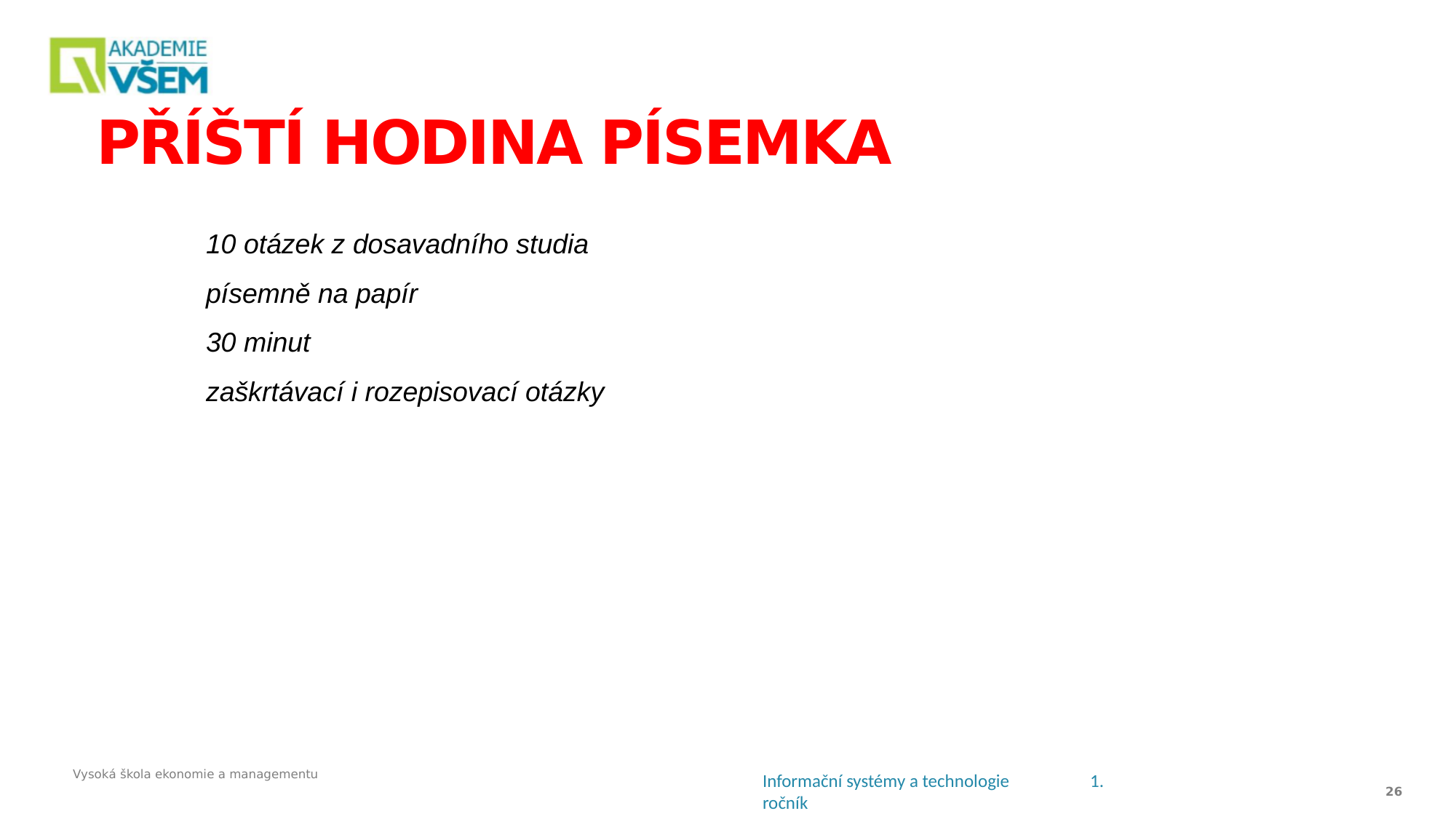

# PŘÍŠTÍ HODINA PÍSEMKA

	10 otázek z dosavadního studia
	písemně na papír
	30 minut
	zaškrtávací i rozepisovací otázky

Vysoká škola ekonomie a managementu
26